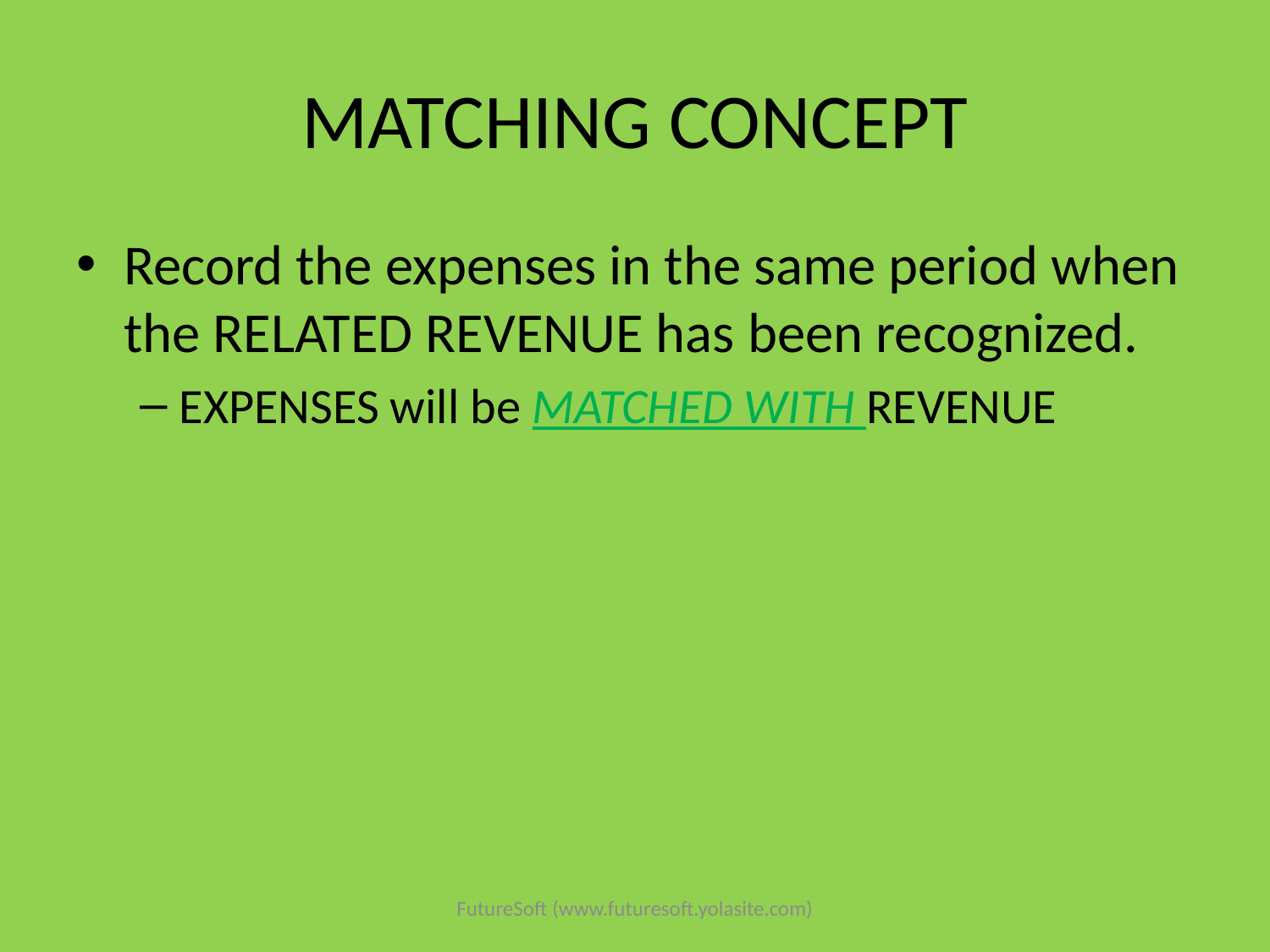

# MATCHING CONCEPT
Record the expenses in the same period when the RELATED REVENUE has been recognized.
EXPENSES will be MATCHED WITH REVENUE
FutureSoft (www.futuresoft.yolasite.com)